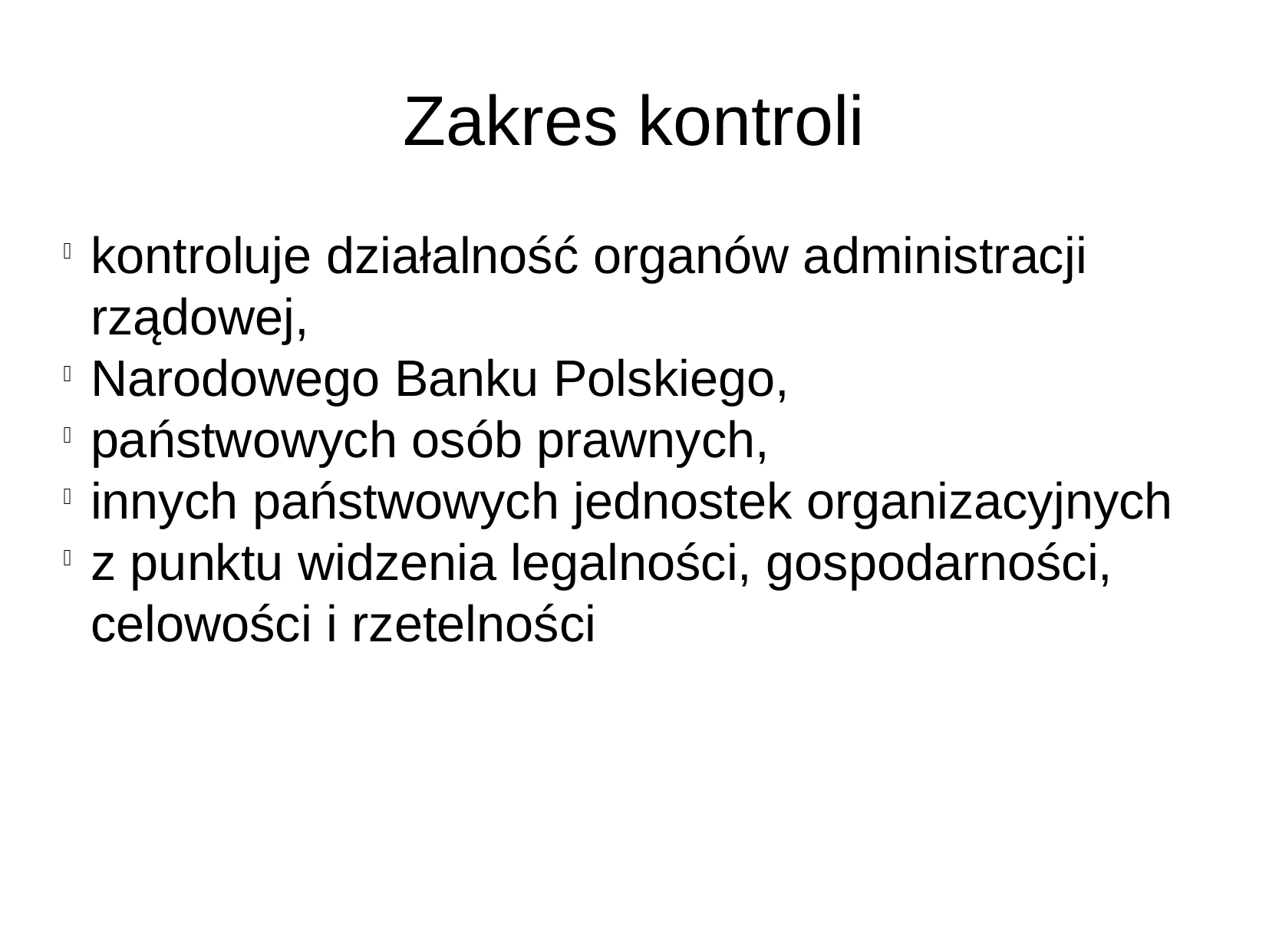

Zakres kontroli
kontroluje działalność organów administracji rządowej,
Narodowego Banku Polskiego,
państwowych osób prawnych,
innych państwowych jednostek organizacyjnych
z punktu widzenia legalności, gospodarności, celowości i rzetelności